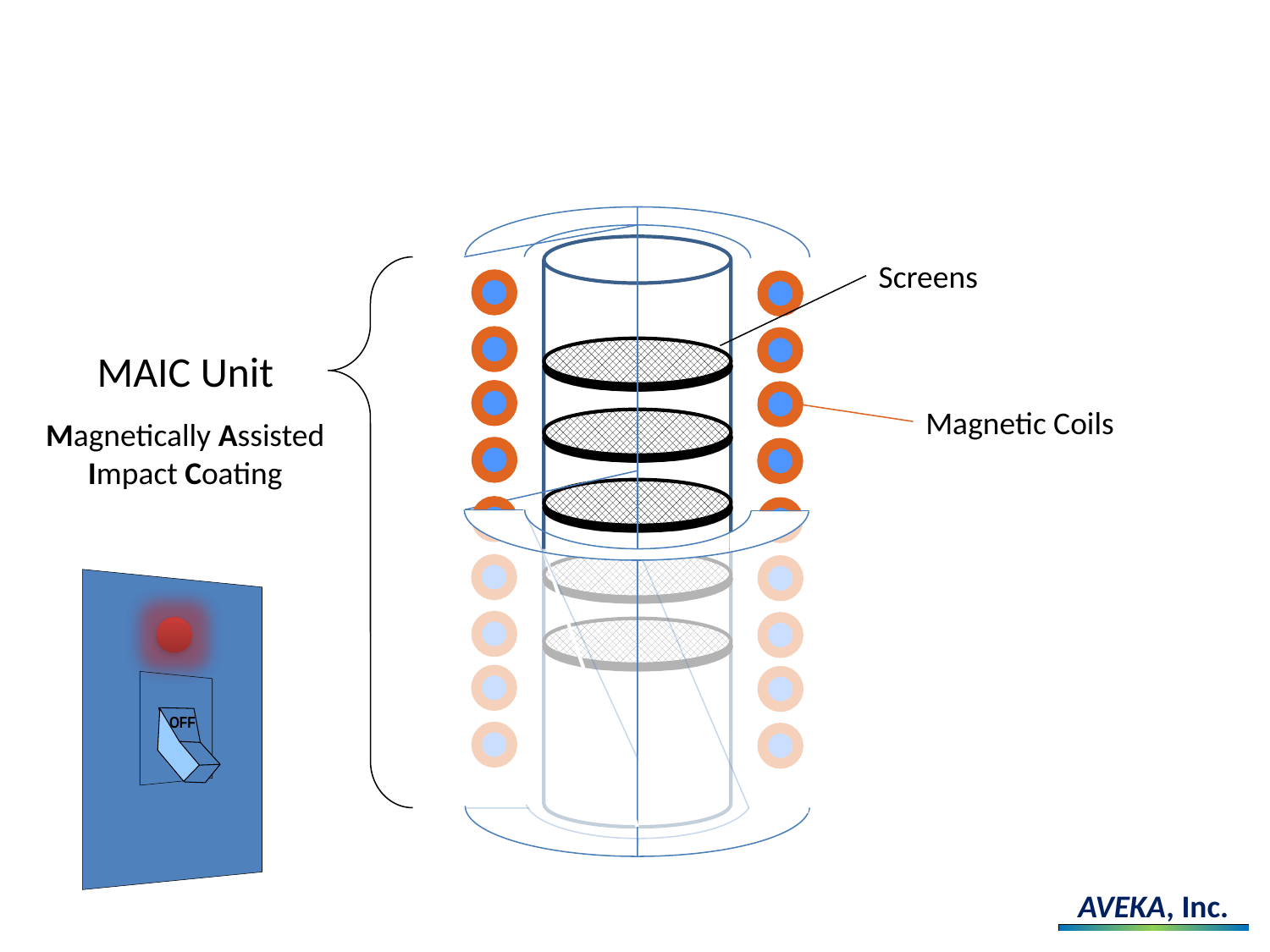

Screens

Magnetic Coils

MAIC Unit

Magnetically Assisted
Impact Coating

OFF
AVEKA, Inc.